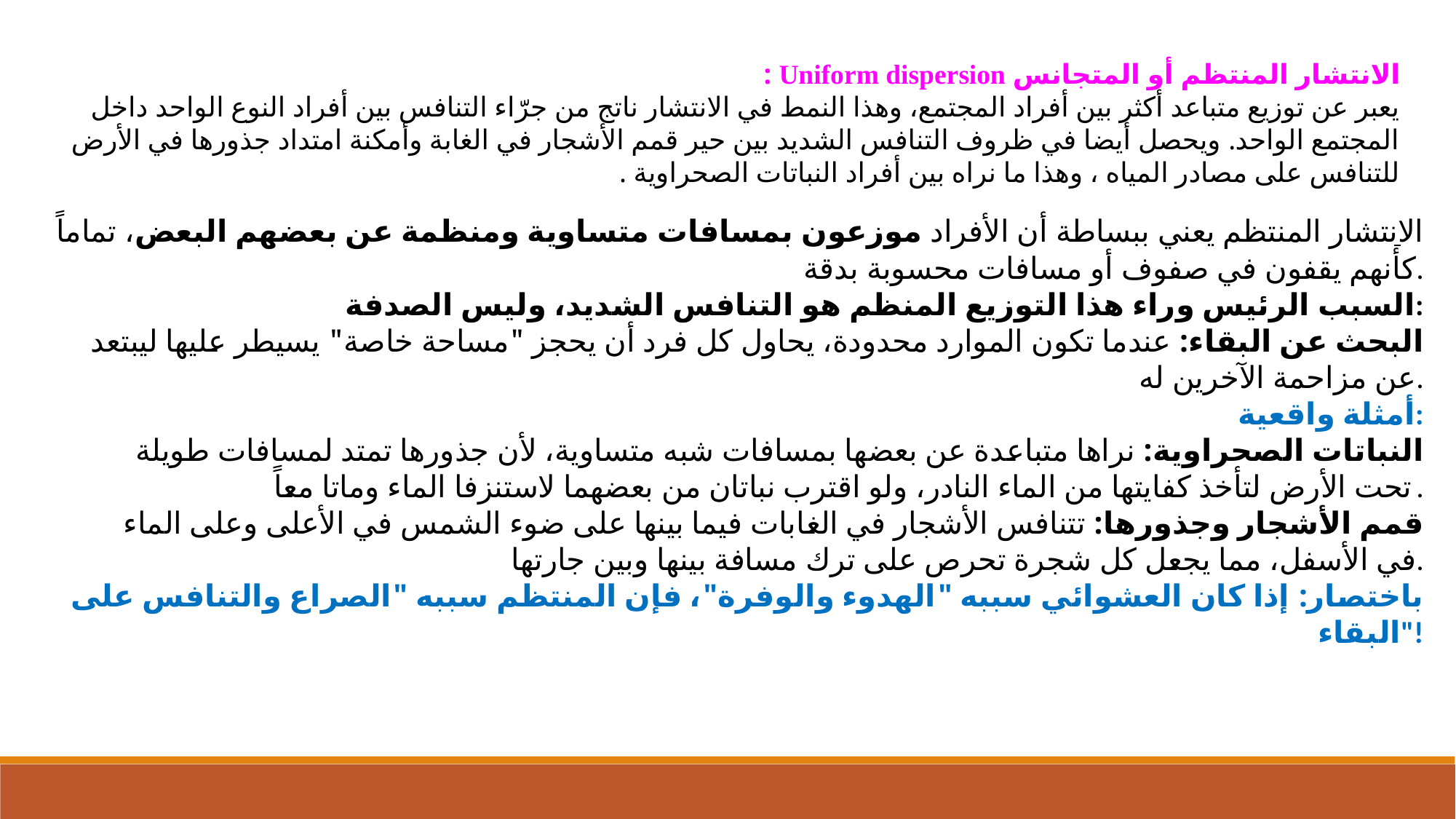

الانتشار المنتظم أو المتجانس Uniform dispersion :
يعبر عن توزيع متباعد أكثر بين أفراد المجتمع، وهذا النمط في الانتشار ناتج من جرّاء التنافس بين أفراد النوع الواحد داخل المجتمع الواحد. ويحصل أيضا في ظروف التنافس الشديد بين حير قمم الأشجار في الغابة وأمكنة امتداد جذورها في الأرض للتنافس على مصادر المياه ، وهذا ما نراه بين أفراد النباتات الصحراوية .

الانتشار المنتظم يعني ببساطة أن الأفراد موزعون بمسافات متساوية ومنظمة عن بعضهم البعض، تماماً كأنهم يقفون في صفوف أو مسافات محسوبة بدقة.
السبب الرئيس وراء هذا التوزيع المنظم هو التنافس الشديد، وليس الصدفة:
البحث عن البقاء: عندما تكون الموارد محدودة، يحاول كل فرد أن يحجز "مساحة خاصة" يسيطر عليها ليبتعد عن مزاحمة الآخرين له.
أمثلة واقعية:
النباتات الصحراوية: نراها متباعدة عن بعضها بمسافات شبه متساوية، لأن جذورها تمتد لمسافات طويلة تحت الأرض لتأخذ كفايتها من الماء النادر، ولو اقترب نباتان من بعضهما لاستنزفا الماء وماتا معاً.
قمم الأشجار وجذورها: تتنافس الأشجار في الغابات فيما بينها على ضوء الشمس في الأعلى وعلى الماء في الأسفل، مما يجعل كل شجرة تحرص على ترك مسافة بينها وبين جارتها.
باختصار: إذا كان العشوائي سببه "الهدوء والوفرة"، فإن المنتظم سببه "الصراع والتنافس على البقاء"!